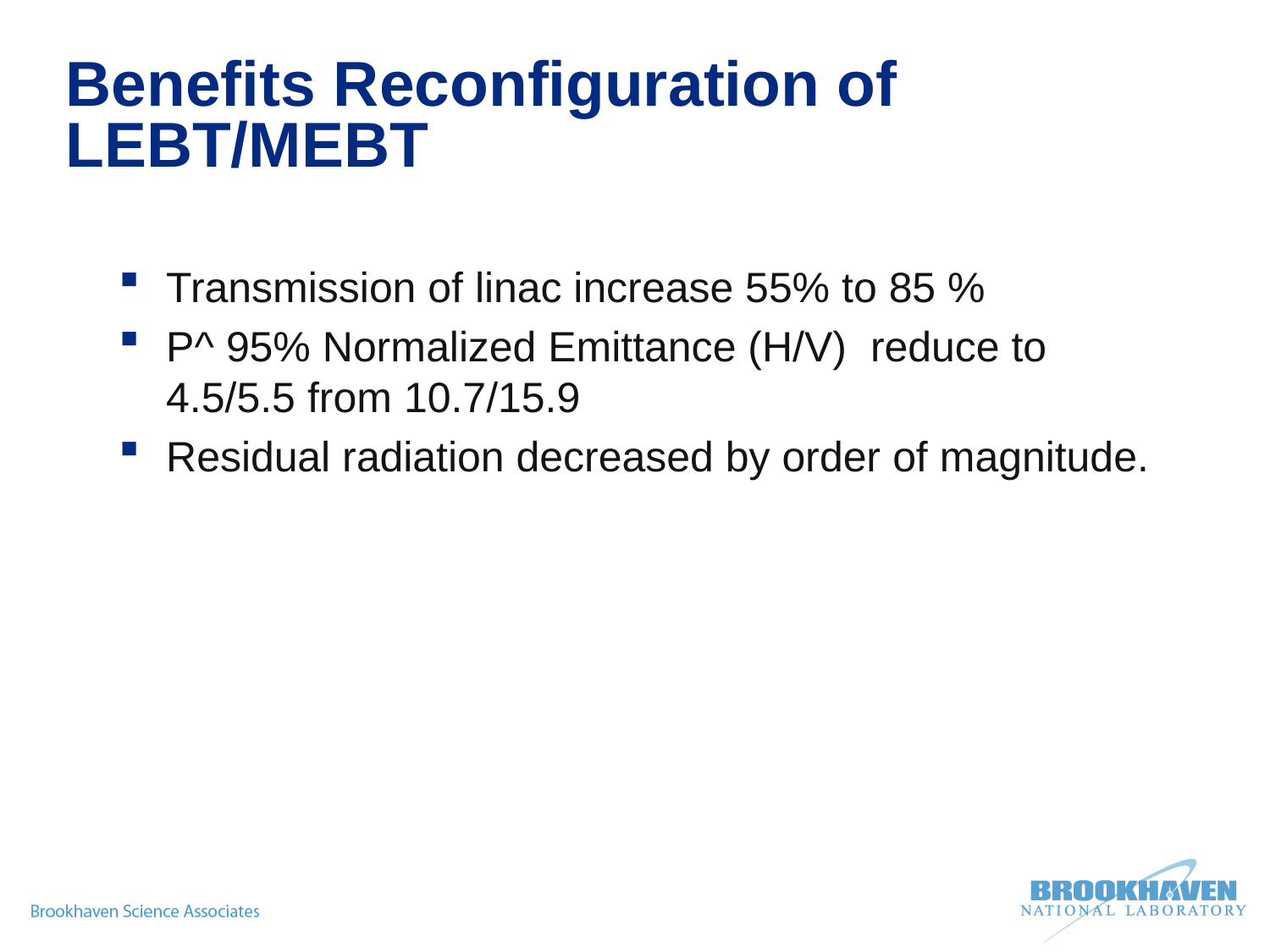

# Benefits Reconfiguration of LEBT/MEBT
Transmission of linac increase 55% to 85 %
P^ 95% Normalized Emittance (H/V)  reduce to 4.5/5.5 from 10.7/15.9
Residual radiation decreased by order of magnitude.